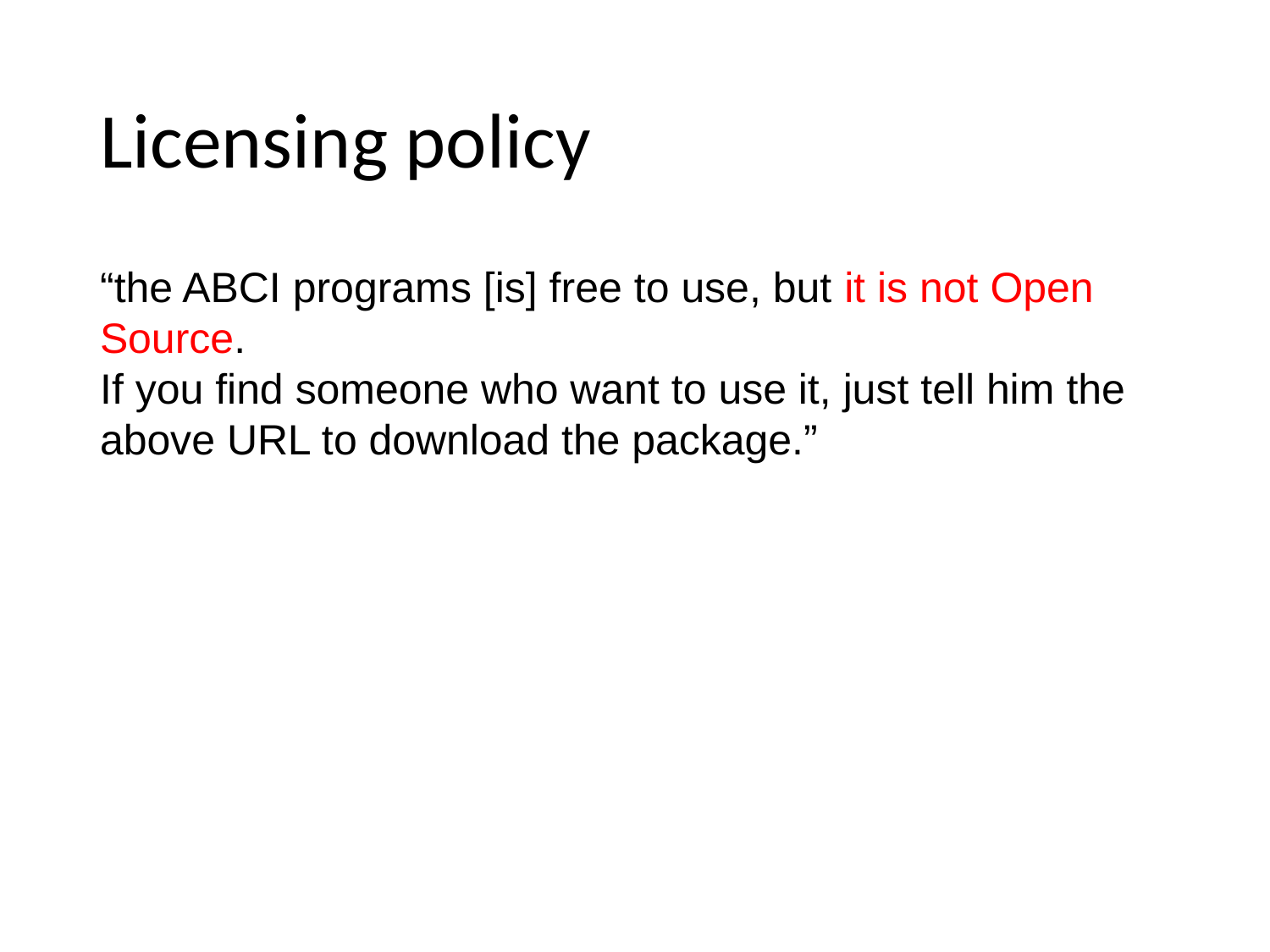

# Licensing policy
“the ABCI programs [is] free to use, but it is not Open Source.
If you find someone who want to use it, just tell him the above URL to download the package.”